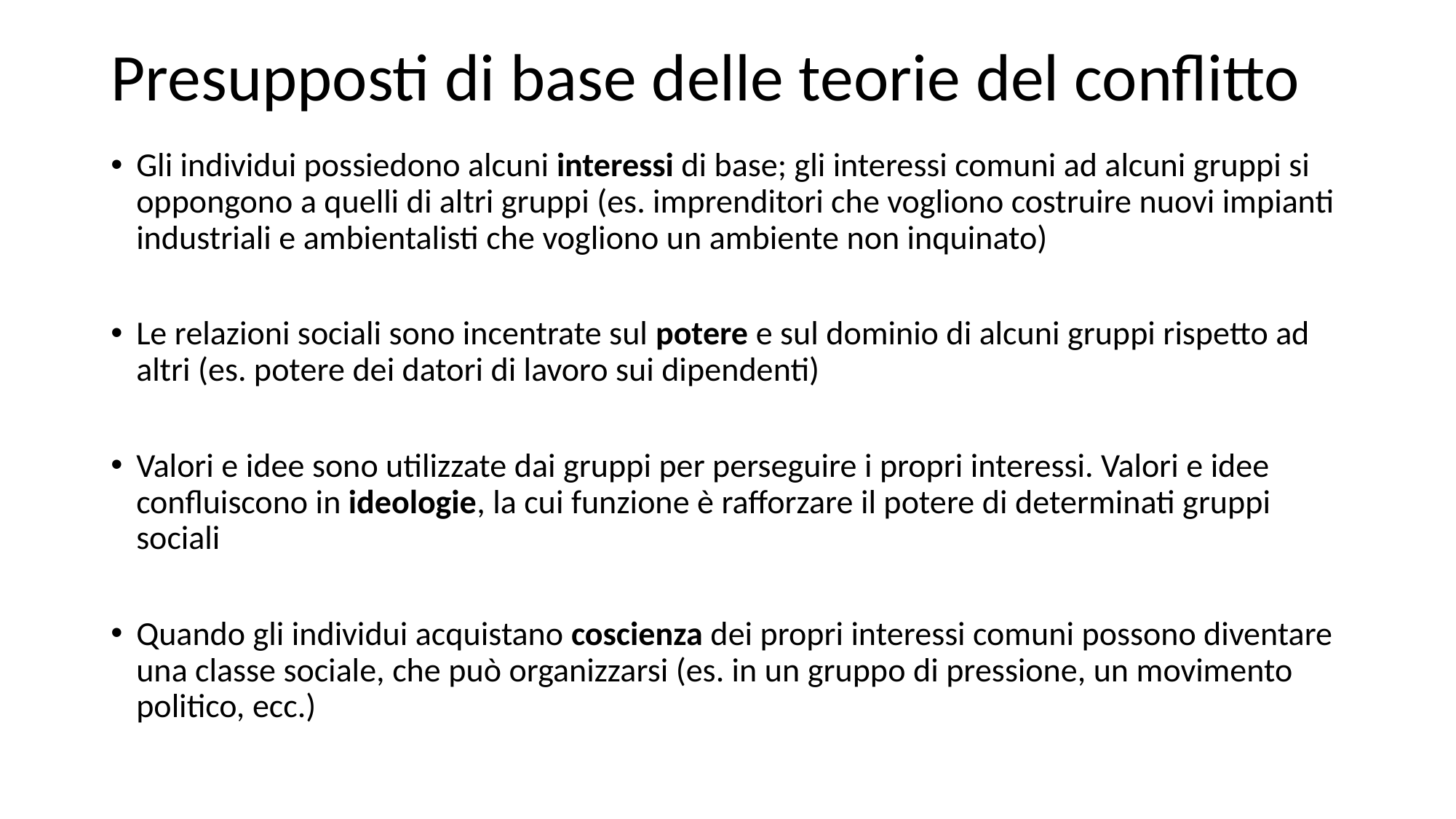

# Presupposti di base delle teorie del conflitto
Gli individui possiedono alcuni interessi di base; gli interessi comuni ad alcuni gruppi si oppongono a quelli di altri gruppi (es. imprenditori che vogliono costruire nuovi impianti industriali e ambientalisti che vogliono un ambiente non inquinato)

Le relazioni sociali sono incentrate sul potere e sul dominio di alcuni gruppi rispetto ad altri (es. potere dei datori di lavoro sui dipendenti)

Valori e idee sono utilizzate dai gruppi per perseguire i propri interessi. Valori e idee confluiscono in ideologie, la cui funzione è rafforzare il potere di determinati gruppi sociali

Quando gli individui acquistano coscienza dei propri interessi comuni possono diventare una classe sociale, che può organizzarsi (es. in un gruppo di pressione, un movimento politico, ecc.)